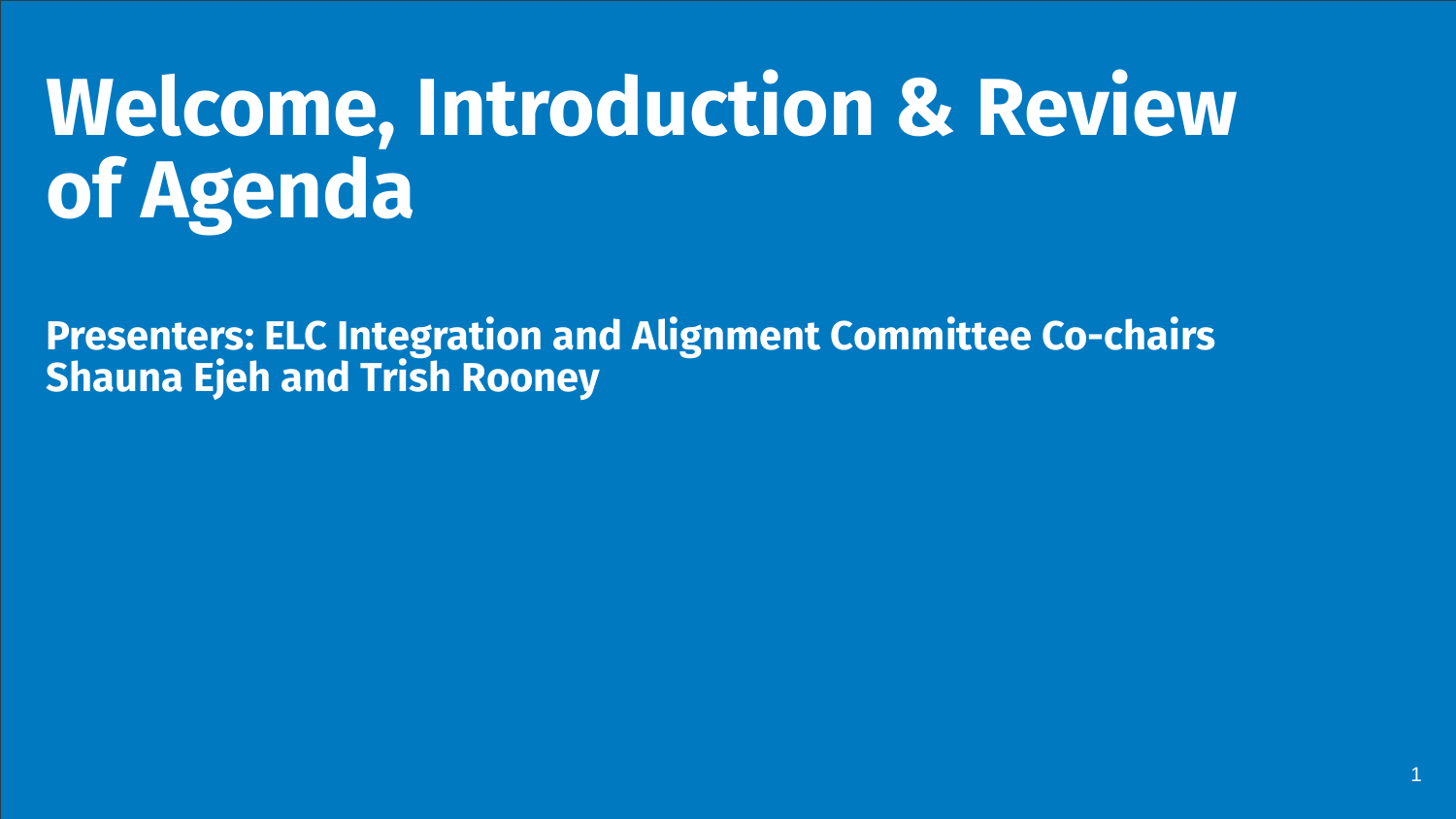

PPPP
Welcome, Introduction & Review of Agenda

Presenters: ELC Integration and Alignment Committee Co-chairs Shauna Ejeh and Trish Rooney
1